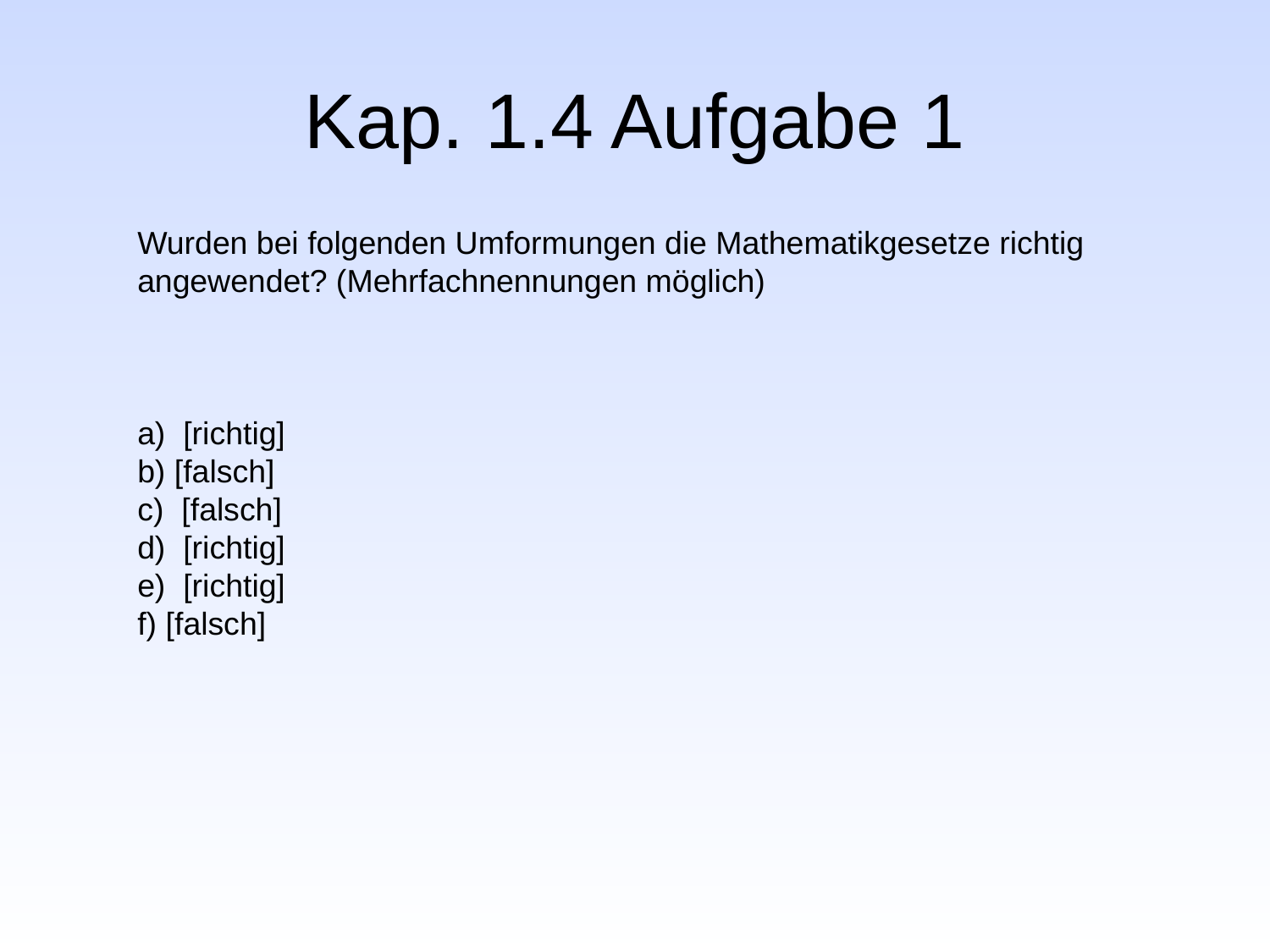

# Kap. 1.4 Aufgabe 1
Wurden bei folgenden Umformungen die Mathematikgesetze richtig angewendet? (Mehrfachnennungen möglich)

a)  [richtig]
b) [falsch]
c)  [falsch]
d)  [richtig]
e)  [richtig]
f) [falsch]